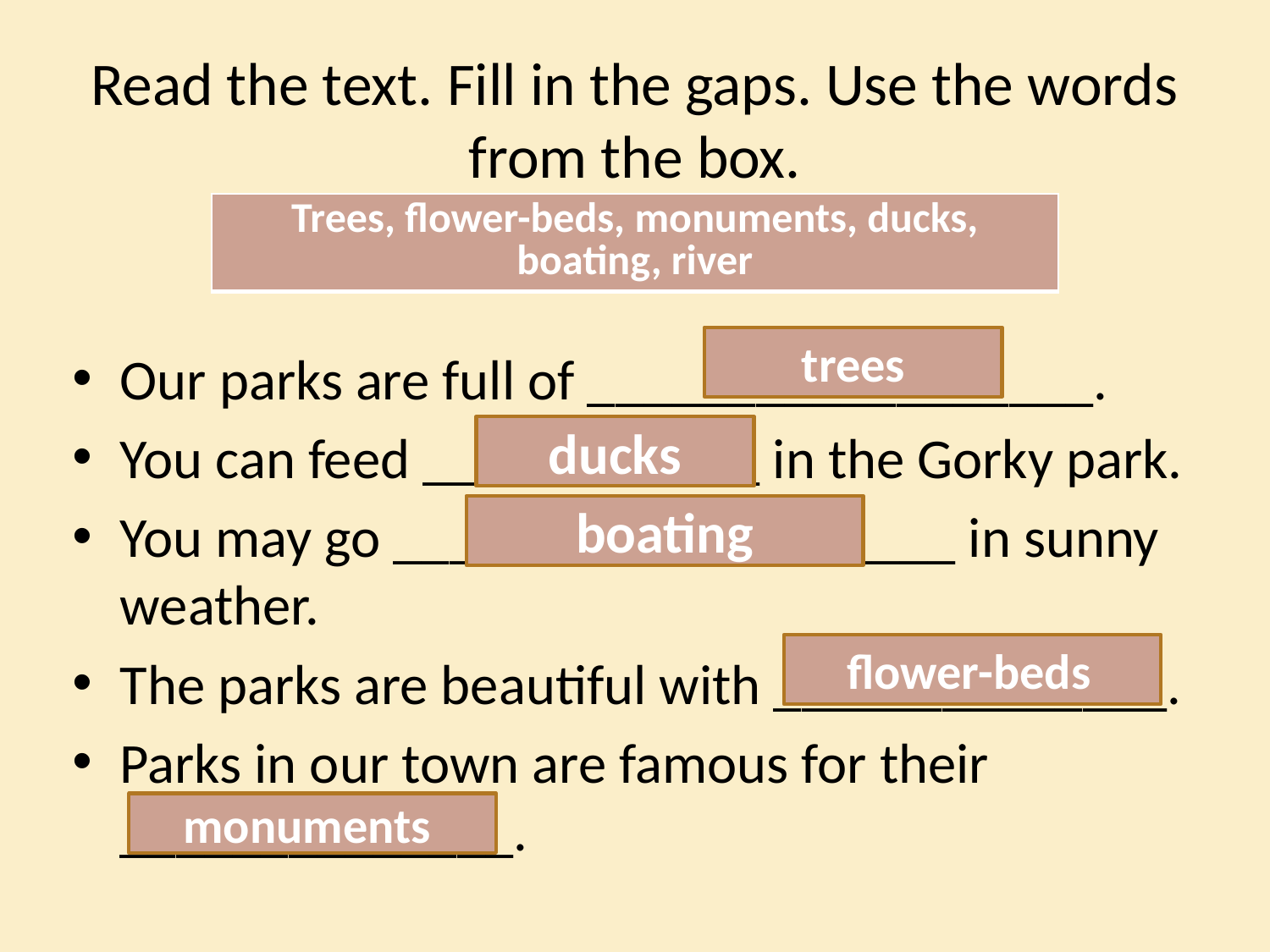

# Read the text. Fill in the gaps. Use the words from the box.
| Trees, flower-beds, monuments, ducks, boating, river |
| --- |

Our parks are full of __________________.
You can feed ____________ in the Gorky park.
You may go ____________________ in sunny weather.
The parks are beautiful with ______________.
Parks in our town are famous for their  ______________.
trees
ducks
boating
flower-beds
monuments